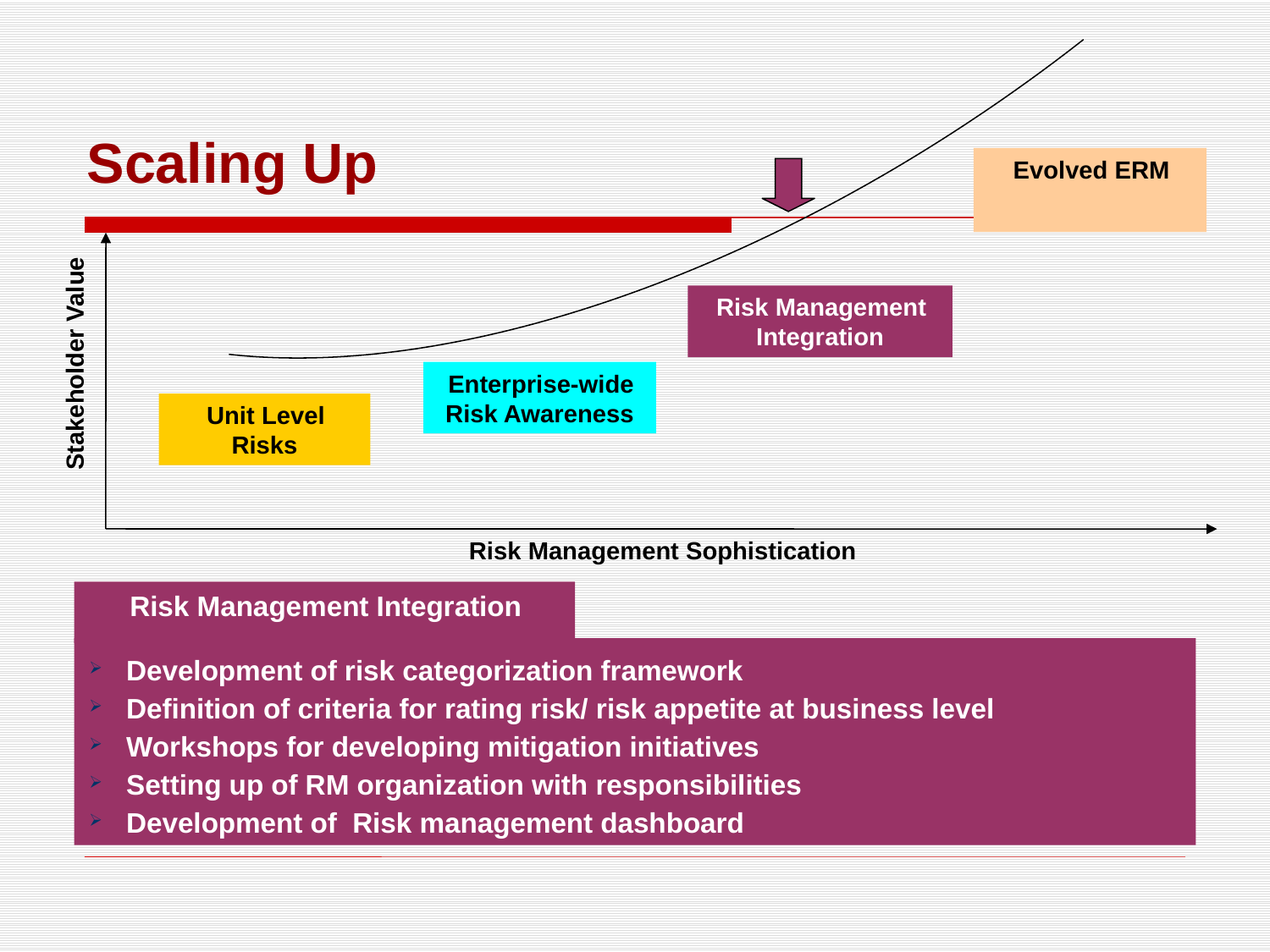

# Scaling Up
Evolved ERM

Risk Management Integration
Stakeholder Value
Enterprise-wide Risk Awareness
Unit Level Risks

Risk Management Sophistication
Risk Management Integration

Development of risk categorization framework
Definition of criteria for rating risk/ risk appetite at business level
Workshops for developing mitigation initiatives
Setting up of RM organization with responsibilities
Development of  Risk management dashboard